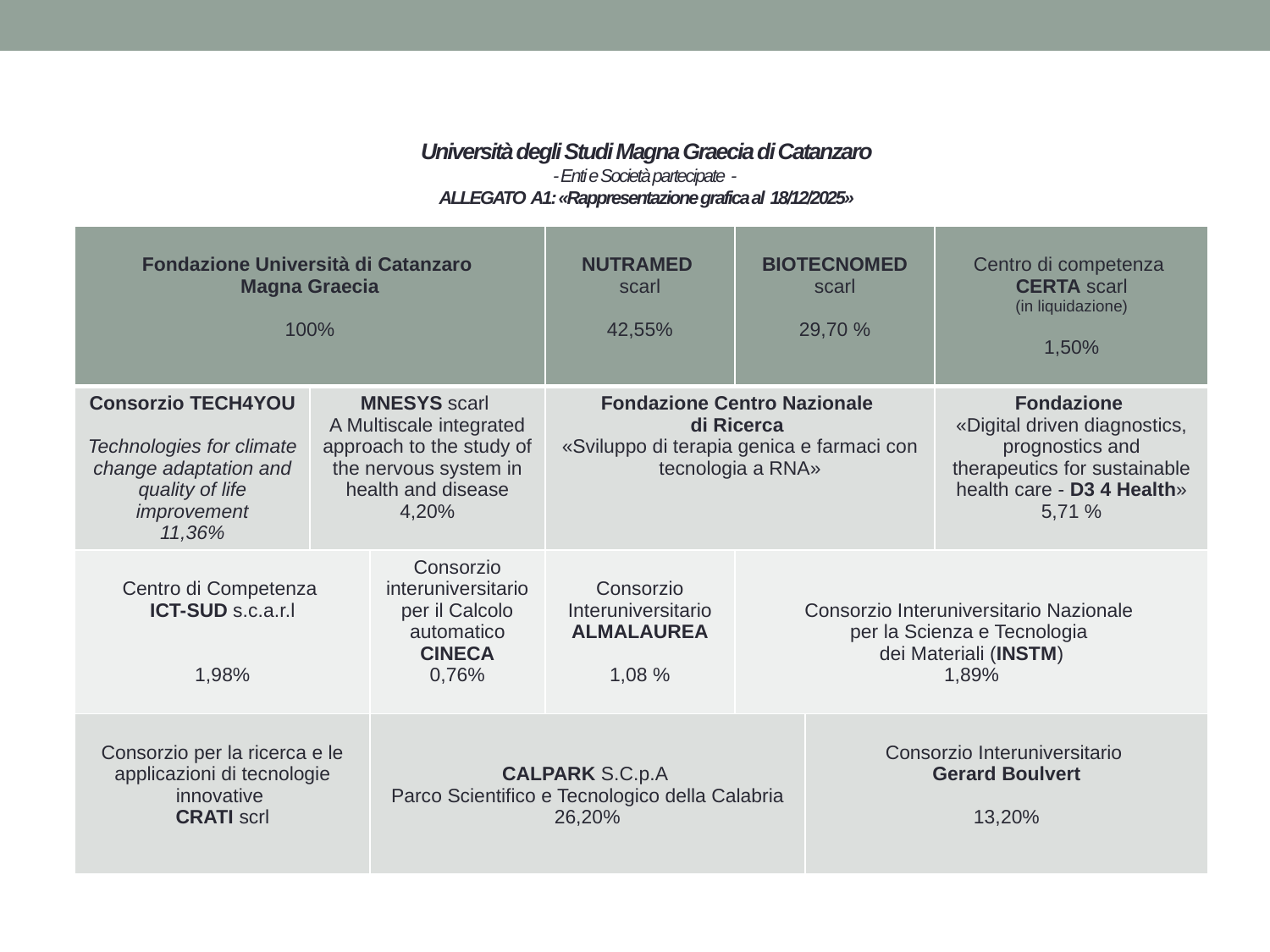

# Università degli Studi Magna Graecia di Catanzaro - Enti e Società partecipate  - ALLEGATO  A1: «Rappresentazione grafica al  18/12/2025»
| Fondazione Università di Catanzaro Magna Graecia 100% |  |  | Nutramed scarl 42,55% | Biotecnomed scarl 29,70 % |  | Centro di competenza CERTA scarl (in liquidazione) 1,50% |
| --- | --- | --- | --- | --- | --- | --- |
| Consorzio TECH4YOU Technologies for climate change adaptation and quality of life improvement 11,36% | MNESYS scarl A Multiscale integrated approach to the study of the nervous system in health and disease 4,20% |  | Fondazione Centro Nazionale di Ricerca «Sviluppo di terapia genica e farmaci con tecnologia a RNA» |  |  | Fondazione «Digital driven diagnostics, prognostics and therapeutics for sustainable health care - D3 4 Health» 5,71 % |
| Centro di Competenza ICT-SUD s.c.a.r.l 1,98% |  | Consorzio interuniversitario per il Calcolo automatico CINECA 0,76% | Consorzio Interuniversitario Almalaurea 1,08 % | Consorzio Interuniversitario Nazionale per la Scienza e Tecnologia dei Materiali (INSTM) 1,89% |  |  |
| Consorzio per la ricerca e le applicazioni di tecnologie innovative CRATI scrl |  | Calpark S.C.p.A Parco Scientifico e Tecnologico della Calabria 26,20% |  |  | Consorzio Interuniversitario Gerard Boulvert 13,20% |  |